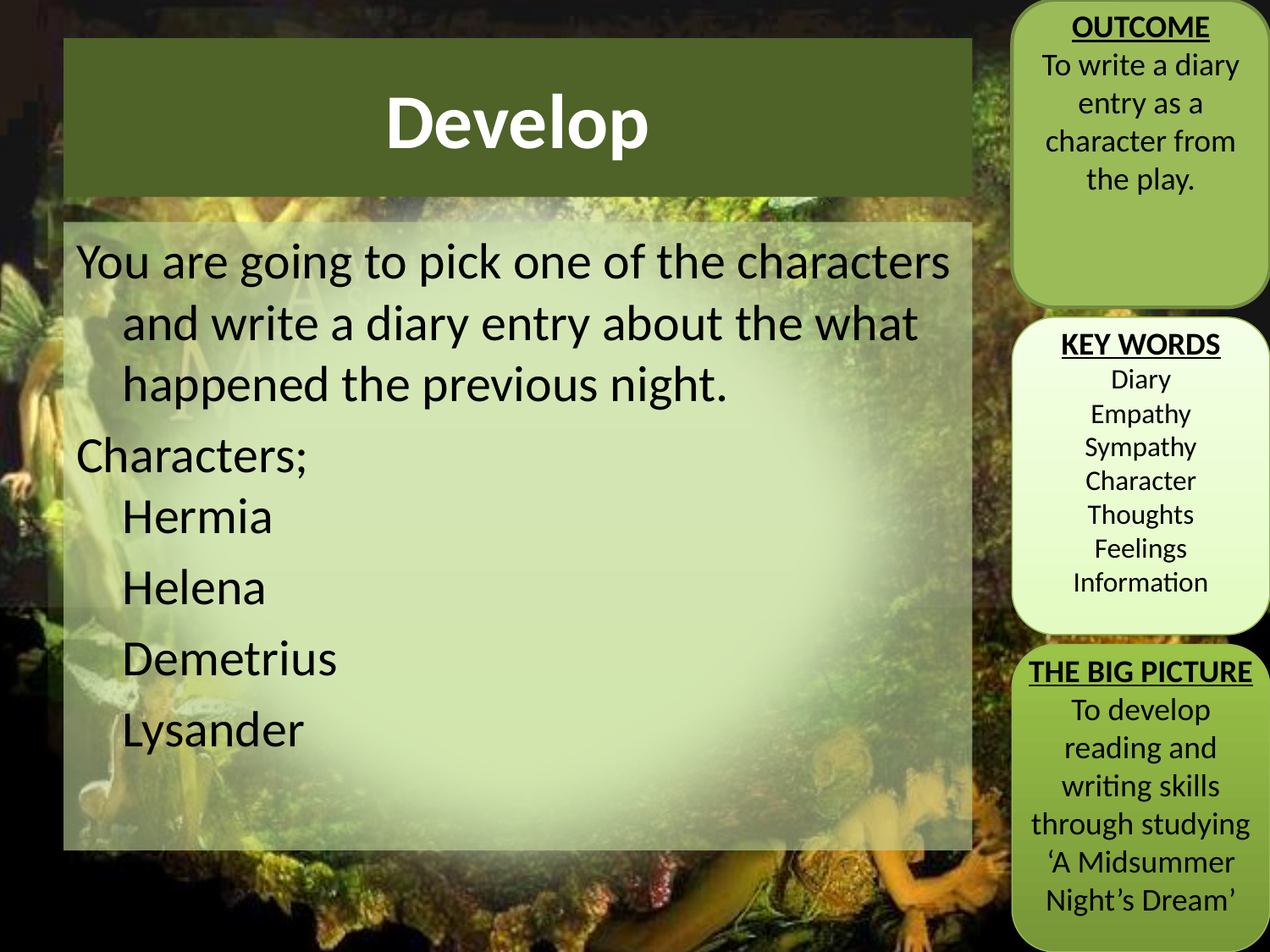

OUTCOME
To write a diary entry as a character from the play.
# Develop
You are going to pick one of the characters and write a diary entry about the what happened the previous night.
Characters;
Hermia
	Helena
	Demetrius
	Lysander

KEY WORDS
Diary
Empathy
Sympathy
Character
Thoughts
Feelings
Information
THE BIG PICTURE
To develop reading and writing skills through studying ‘A Midsummer Night’s Dream’